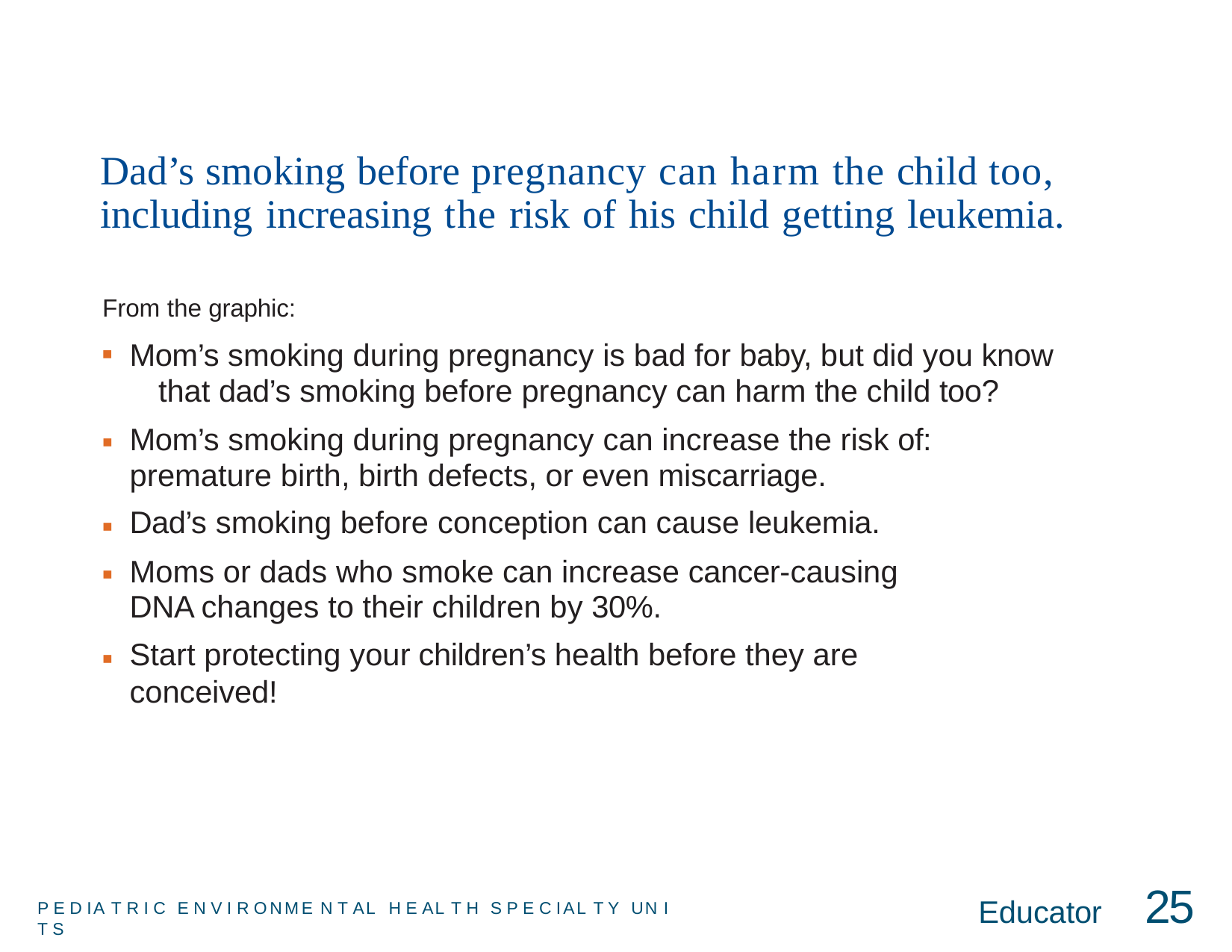

# Dad’s smoking before pregnancy can harm the child too, including increasing the risk of his child getting leukemia.
From the graphic:
Mom’s smoking during pregnancy is bad for baby, but did you know 	that dad’s smoking before pregnancy can harm the child too?
Mom’s smoking during pregnancy can increase the risk of: premature birth, birth defects, or even miscarriage.
Dad’s smoking before conception can cause leukemia.
Moms or dads who smoke can increase cancer-causing DNA changes to their children by 30%.
Start protecting your children’s health before they are conceived!
■
■
■
■
Educator	25
P E D IA T R I C E N V I R ONME N T AL H E AL T H S P E C IAL T Y UN I T S